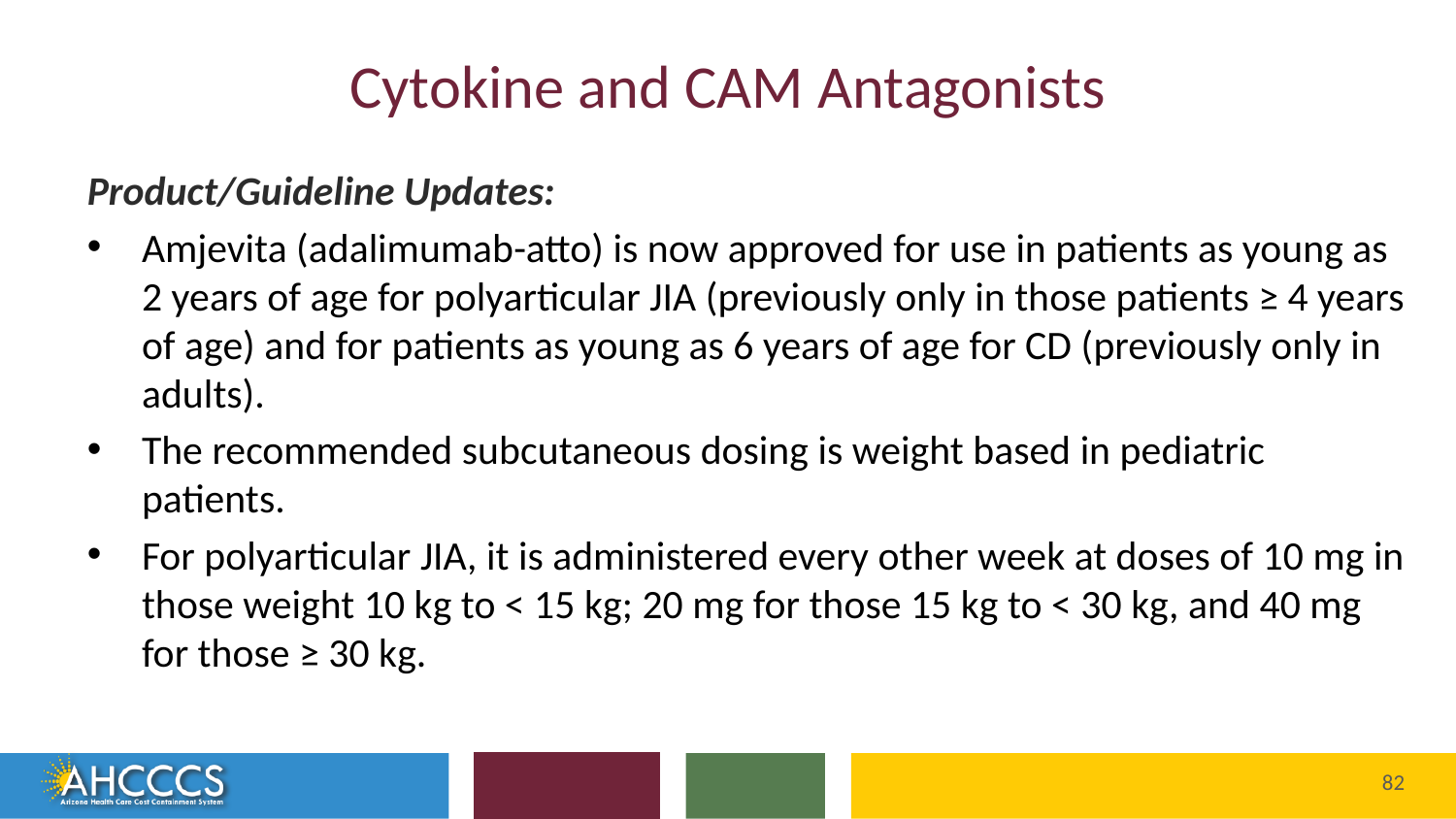

# Cytokine and CAM Antagonists
Product/Guideline Updates:
Amjevita (adalimumab-atto) is now approved for use in patients as young as 2 years of age for polyarticular JIA (previously only in those patients ≥ 4 years of age) and for patients as young as 6 years of age for CD (previously only in adults).
The recommended subcutaneous dosing is weight based in pediatric patients.
For polyarticular JIA, it is administered every other week at doses of 10 mg in those weight 10 kg to < 15 kg; 20 mg for those 15 kg to < 30 kg, and 40 mg for those ≥ 30 kg.